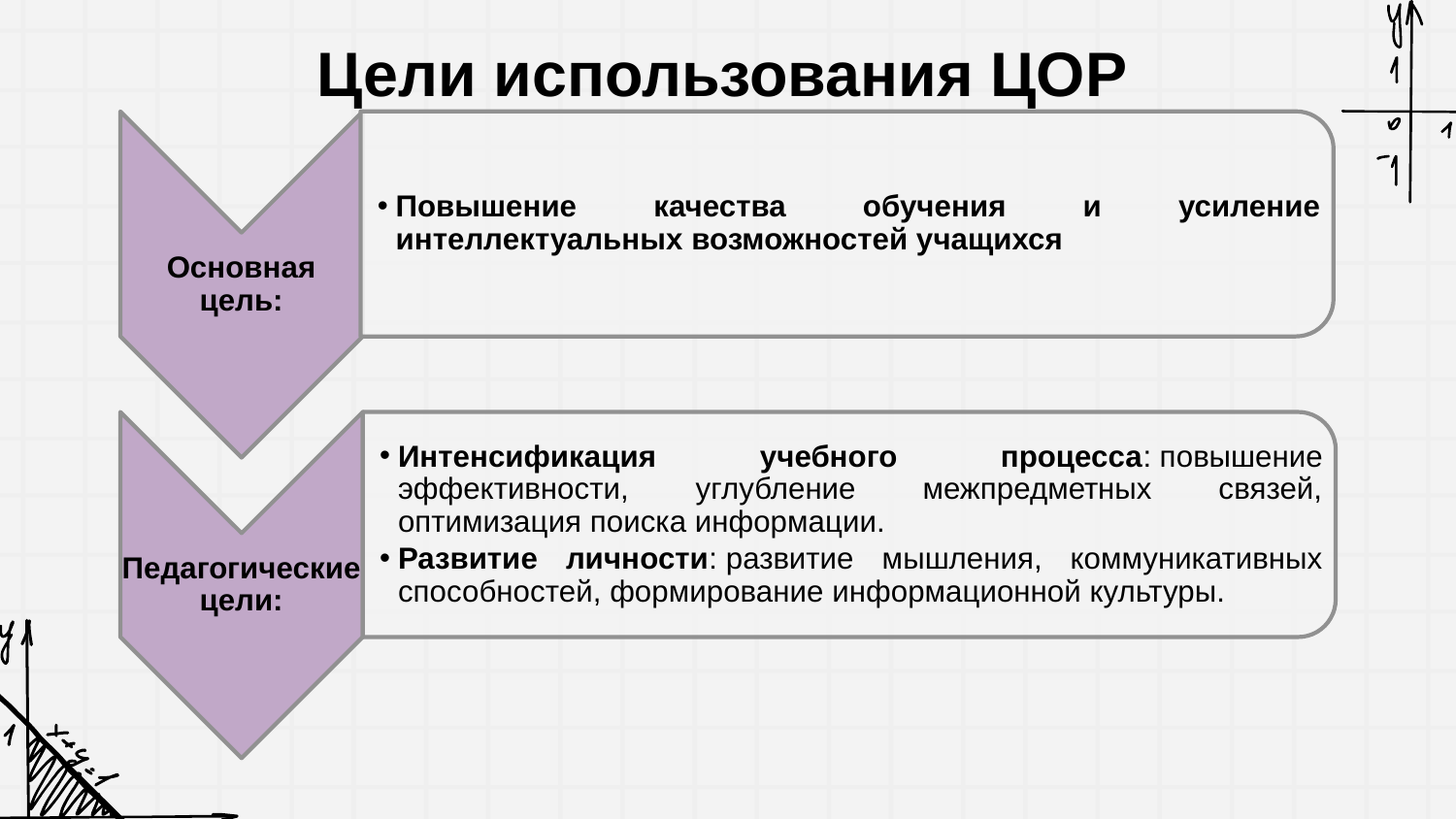

# Цели использования ЦОР
Основная цель:
Повышение качества обучения и усиление интеллектуальных возможностей учащихся
Педагогические цели:
Интенсификация учебного процесса: повышение эффективности, углубление межпредметных связей, оптимизация поиска информации.
Развитие личности: развитие мышления, коммуникативных способностей, формирование информационной культуры.